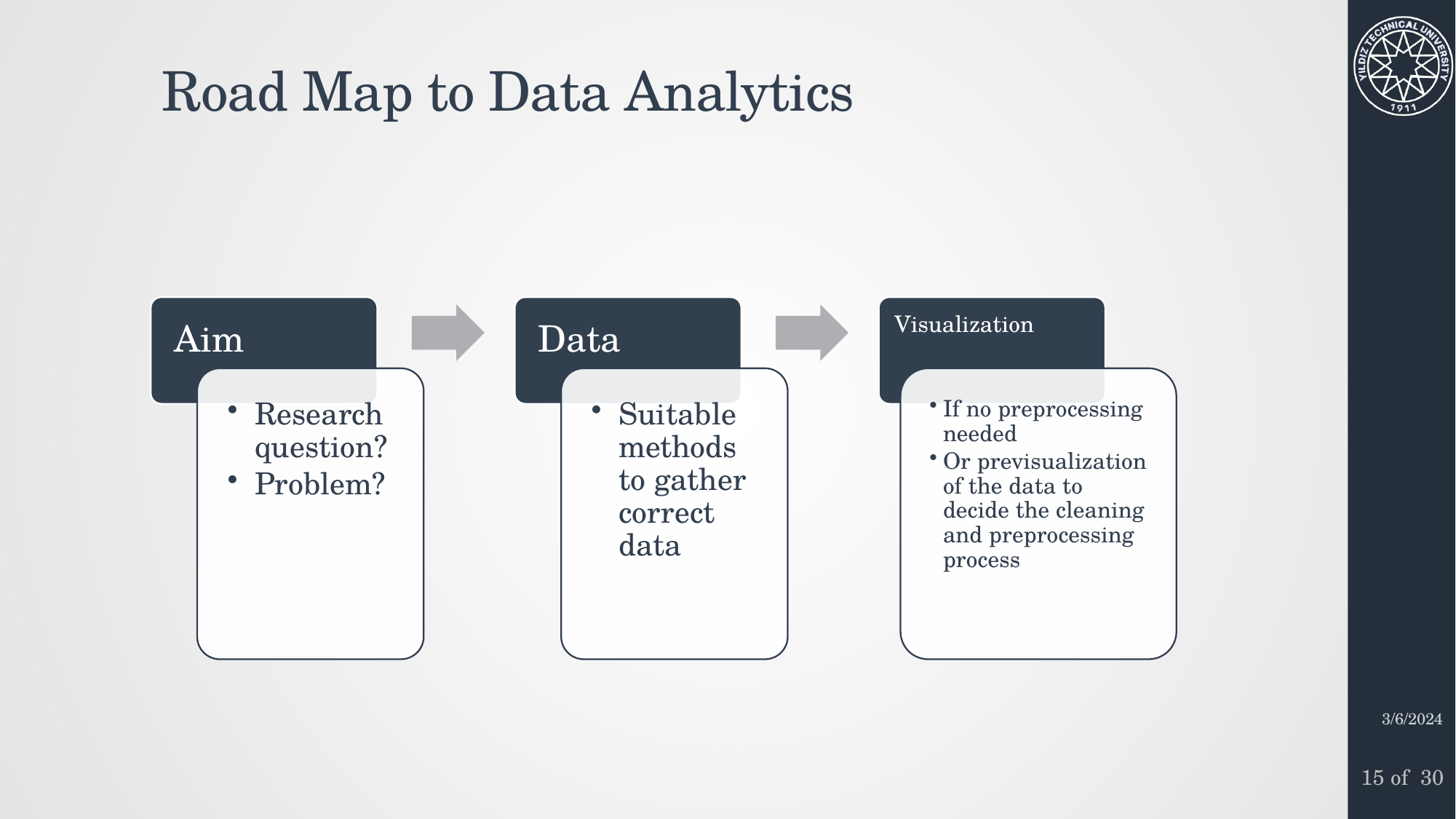

# Road Map to Data Analytics
Aim
Research question?
Problem?

Data
Suitable methods to gather correct data

Visualization
If no preprocessing needed
Or previsualization of the data to decide the cleaning and preprocessing process
3/6/2024